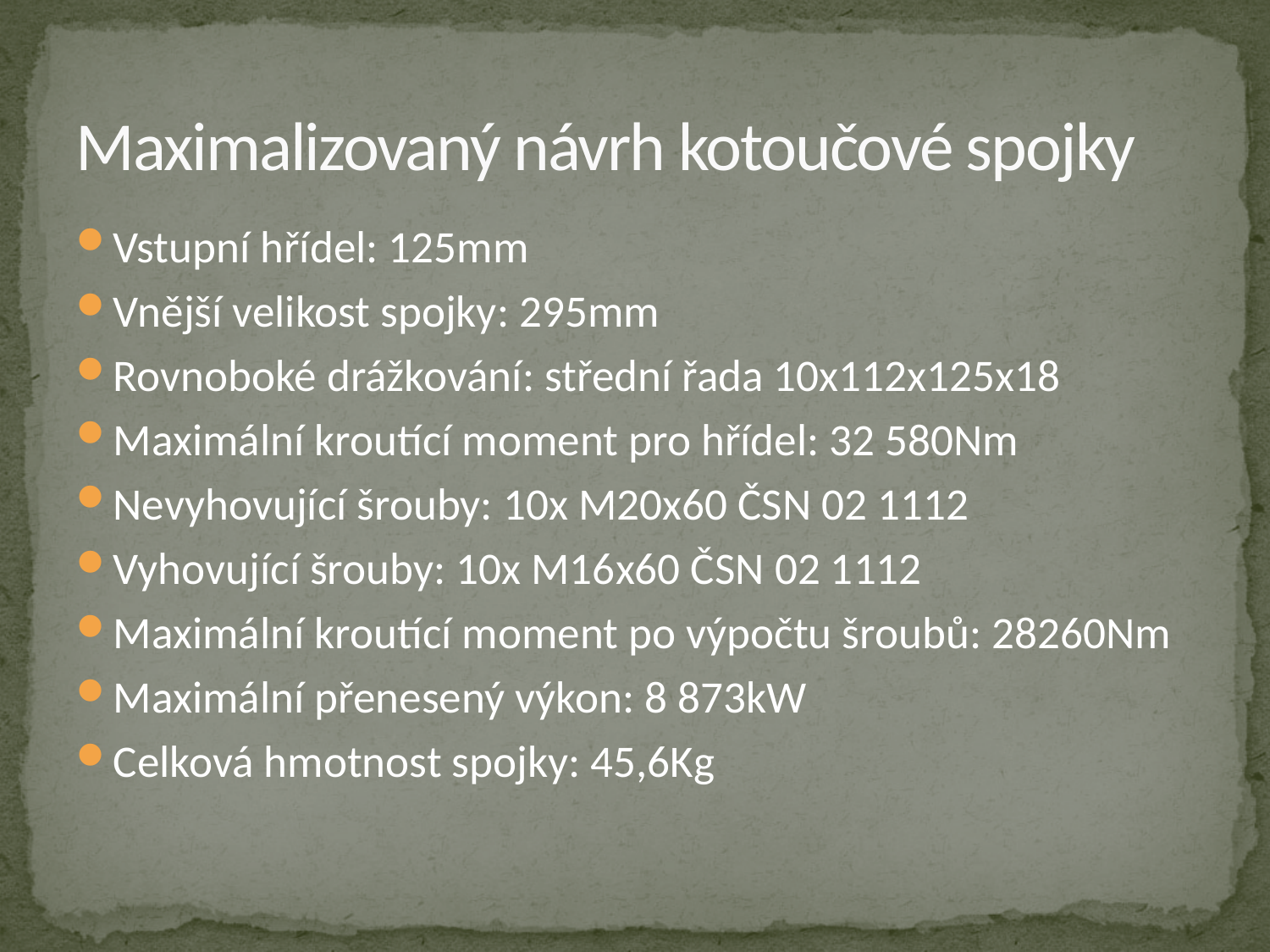

# Maximalizovaný návrh kotoučové spojky
Vstupní hřídel: 125mm
Vnější velikost spojky: 295mm
Rovnoboké drážkování: střední řada 10x112x125x18
Maximální kroutící moment pro hřídel: 32 580Nm
Nevyhovující šrouby: 10x M20x60 ČSN 02 1112
Vyhovující šrouby: 10x M16x60 ČSN 02 1112
Maximální kroutící moment po výpočtu šroubů: 28260Nm
Maximální přenesený výkon: 8 873kW
Celková hmotnost spojky: 45,6Kg